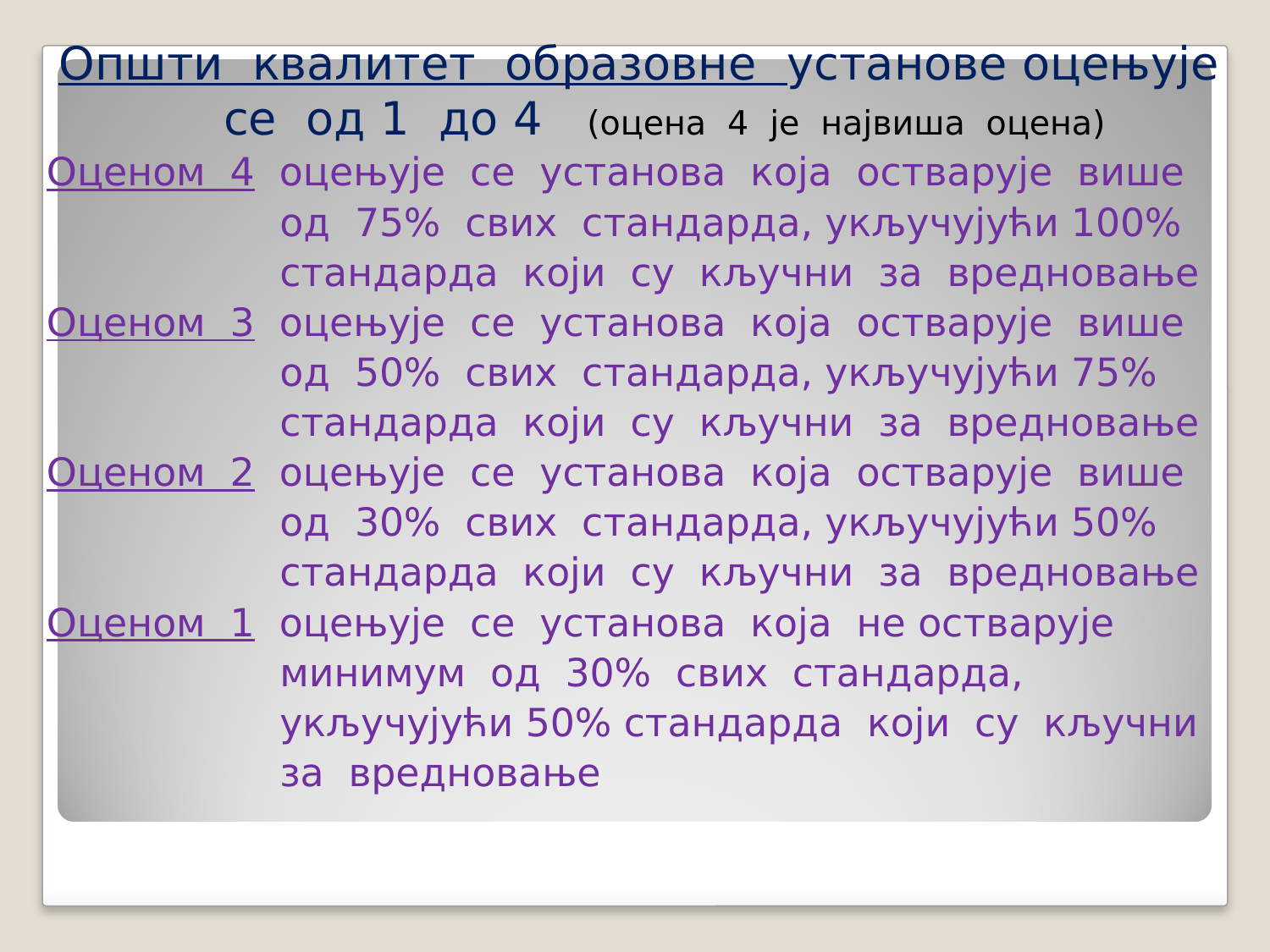

Општи  квалитет  образовне  установе оцењује  се  од 1  до 4   (оцена  4  је  највиша  оцена)
Оценом  4  оцењује  се  установа  која  остварује  више
                   од  75%  свих  стандарда, укључујући 100%
                   стандарда  који  су  кључни  за  вредновање
Оценом  3  оцењује  се  установа  која  остварује  више
                   од  50%  свих  стандарда, укључујући 75%
                   стандарда  који  су  кључни  за  вредновање
Оценом  2  оцењује  се  установа  која  остварује  више
                   од  30%  свих  стандарда, укључујући 50%
                   стандарда  који  су  кључни  за  вредновање
Оценом  1  оцењује  се  установа  која  не остварује
                   минимум  од  30%  свих  стандарда,
                   укључујући 50% стандарда  који  су  кључни
                   за  вредновање